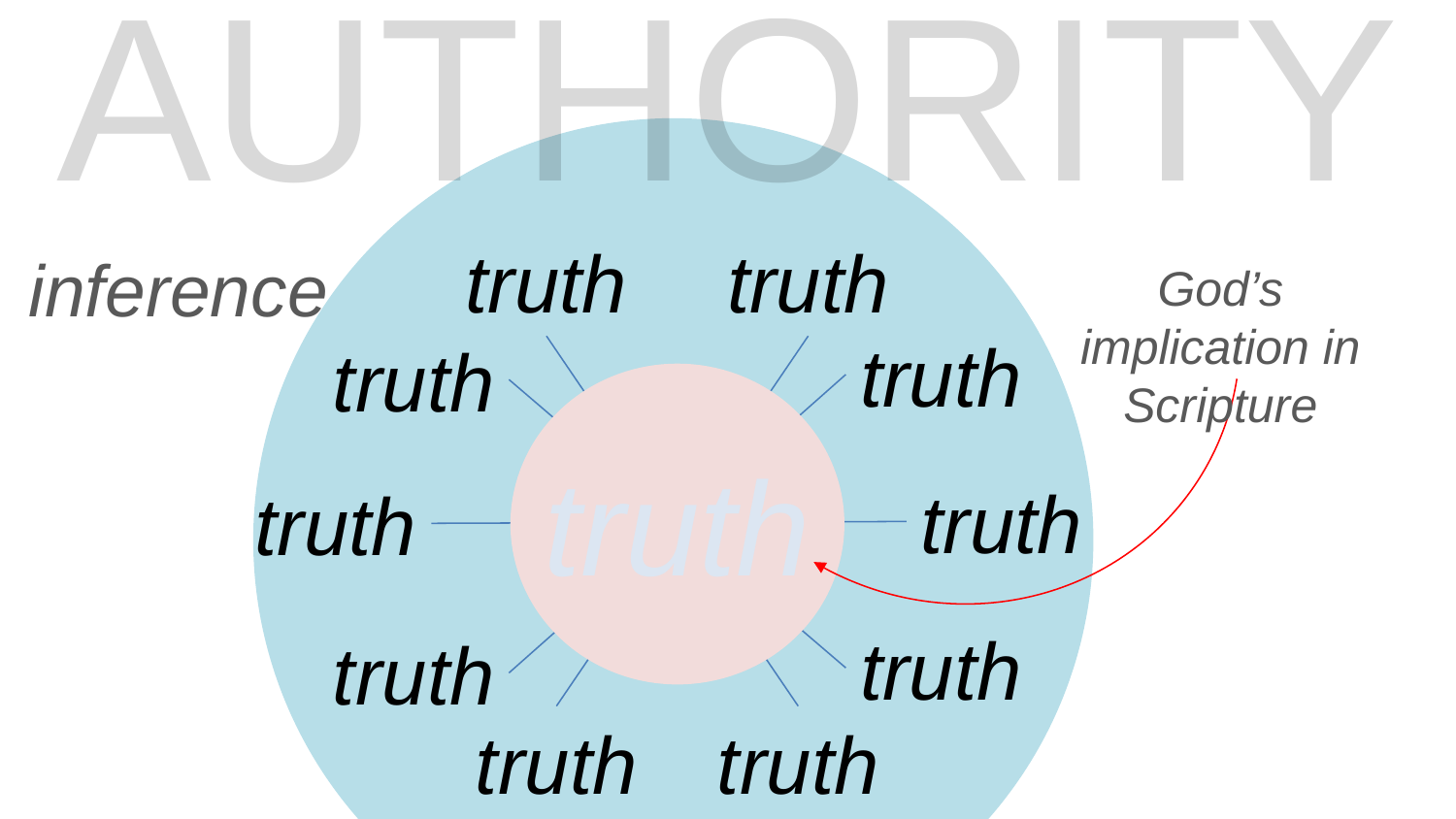

AUTHORITY

truth
truth
inference
God’s implication in Scripture
truth
truth

truth
truth
truth
truth
truth
truth
truth